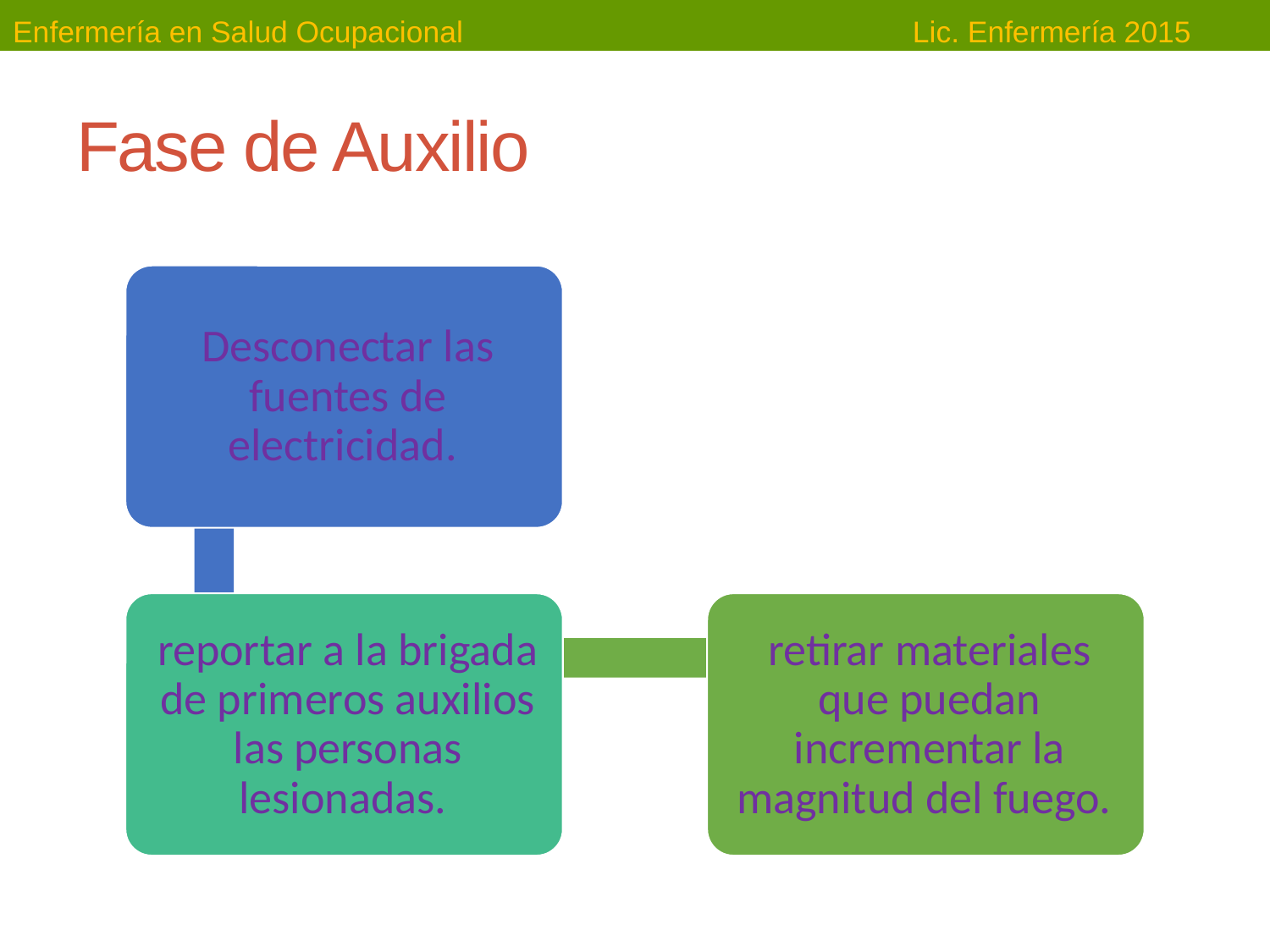

# Fase de Auxilio
Desconectar las fuentes de electricidad.
reportar a la brigada de primeros auxilios las personas lesionadas.
retirar materiales que puedan incrementar la magnitud del fuego.